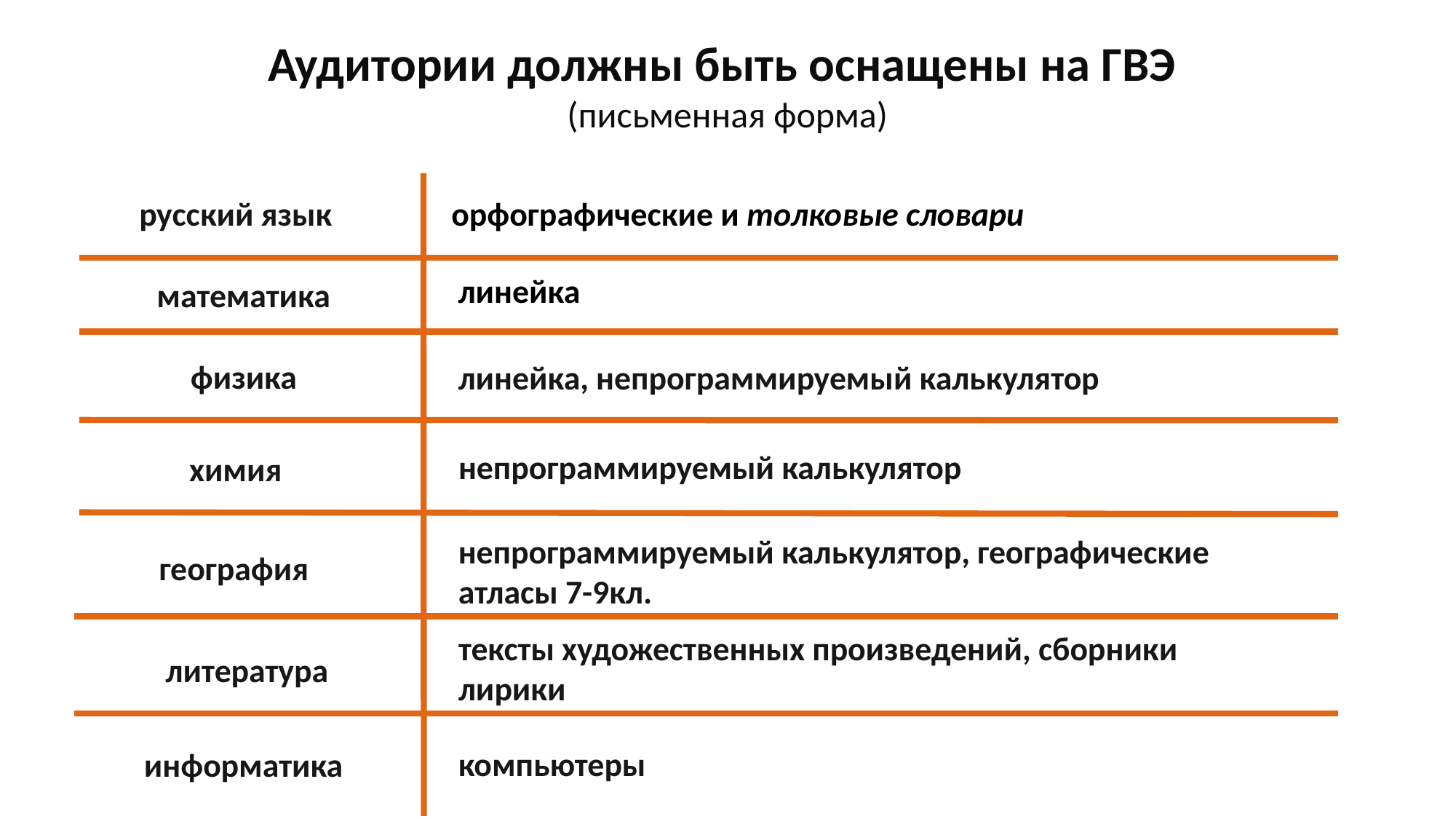

Аудитории должны быть оснащены на ГВЭ
(письменная форма)
орфографические и толковые словари
русский язык
линейка
математика
линейка, непрограммируемый калькулятор
физика
непрограммируемый калькулятор
химия
непрограммируемый калькулятор, географические атласы 7-9кл.
география
тексты художественных произведений, сборники лирики
литература
информатика
компьютеры